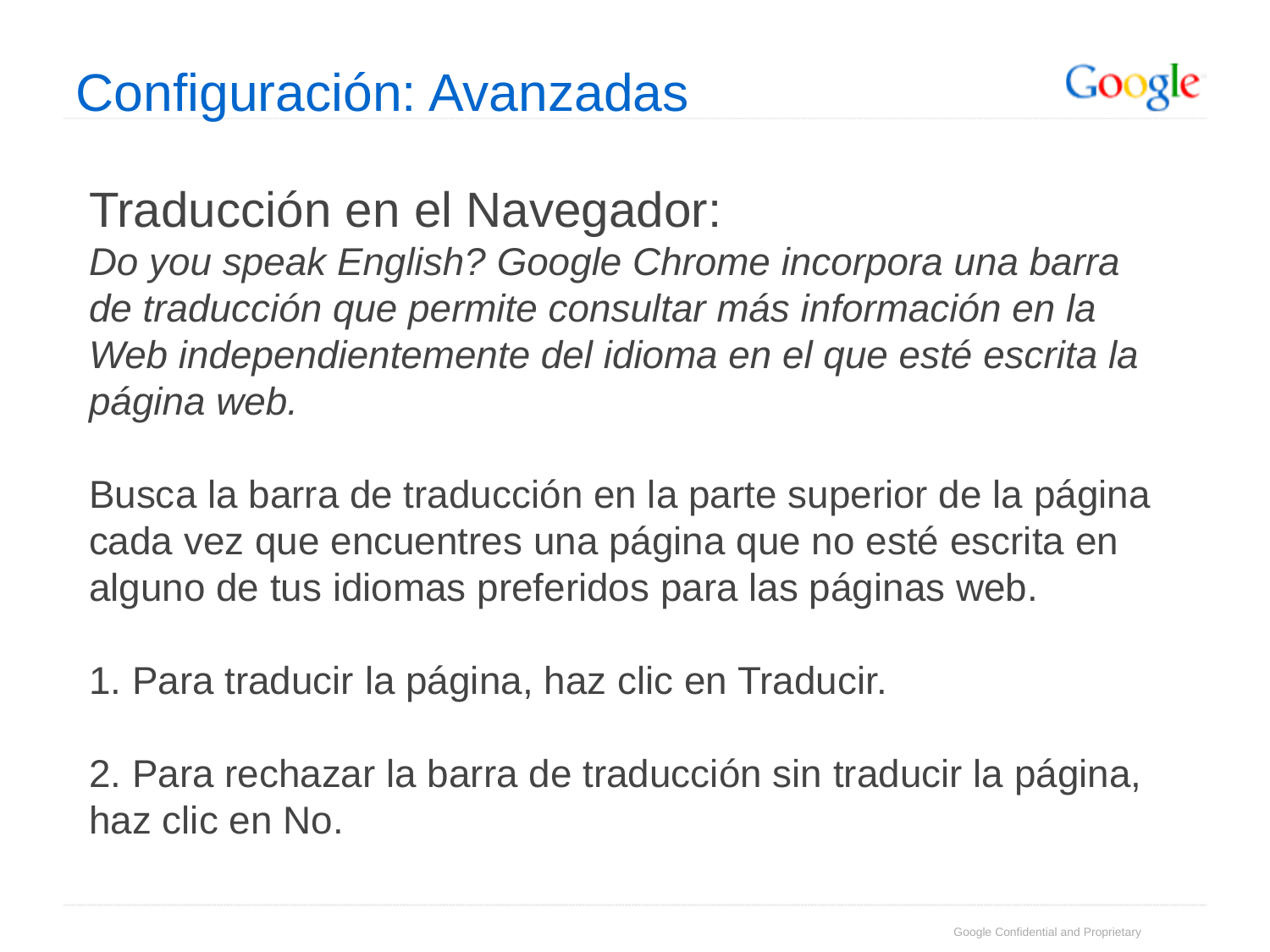

# Configuración: Avanzadas

Traducción en el Navegador:
Do you speak English? Google Chrome incorpora una barra de traducción que permite consultar más información en la Web independientemente del idioma en el que esté escrita la página web.
Busca la barra de traducción en la parte superior de la página cada vez que encuentres una página que no esté escrita en alguno de tus idiomas preferidos para las páginas web.
1. Para traducir la página, haz clic en Traducir.
2. Para rechazar la barra de traducción sin traducir la página, haz clic en No.

Google Confidential and Proprietary